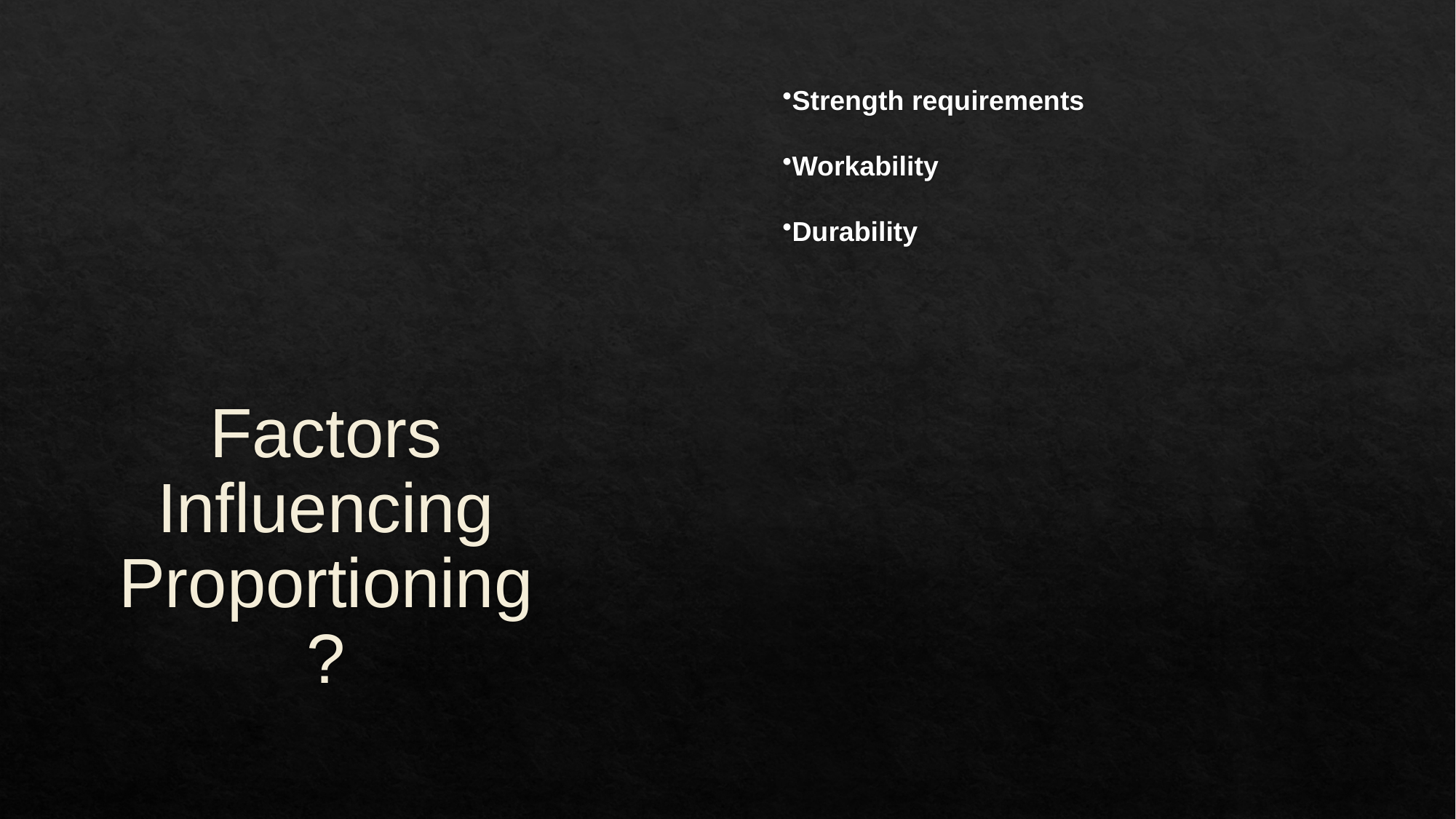

Strength requirements

Workability

Durability

# Factors Influencing Proportioning?